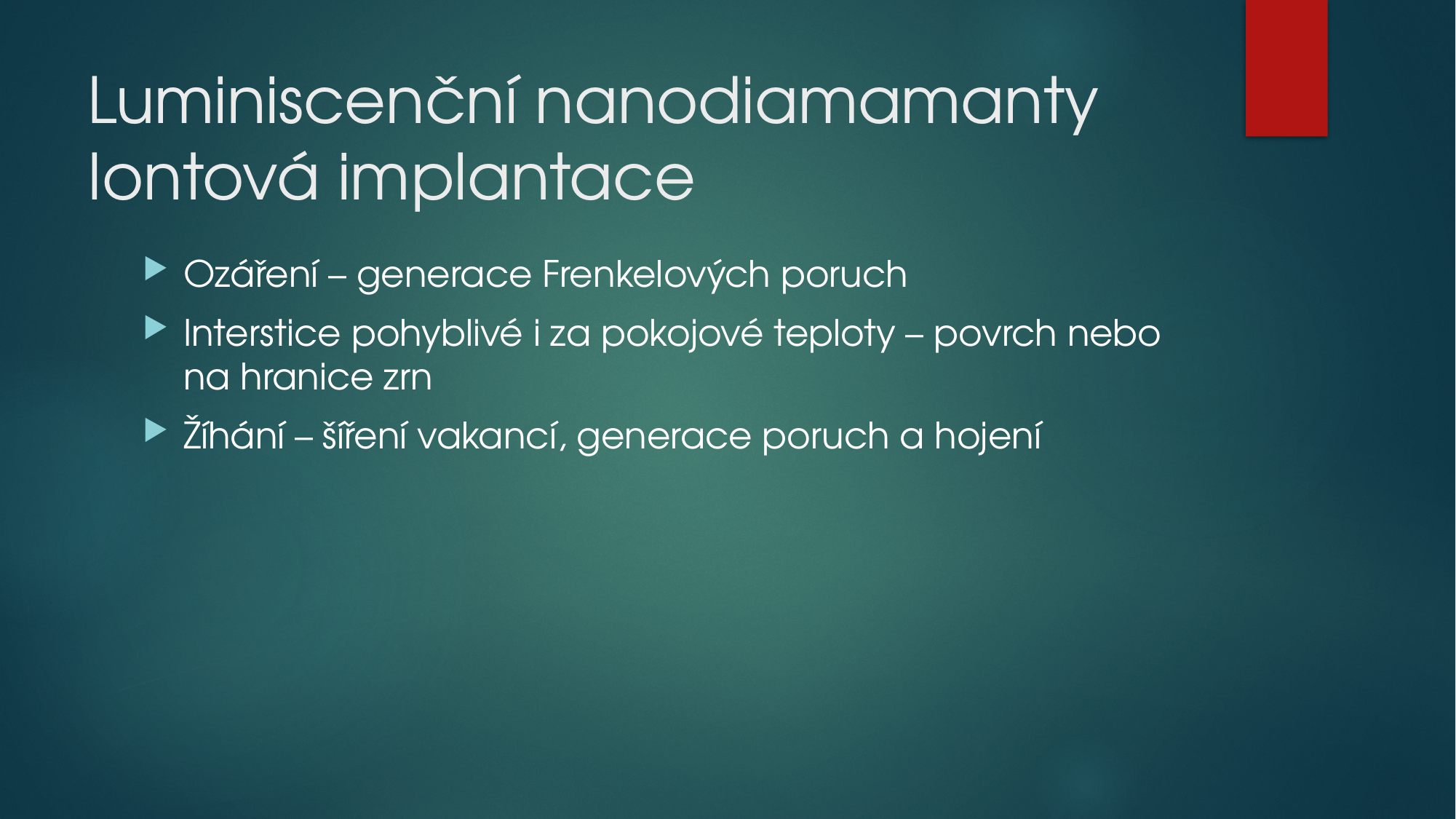

# Luminiscenční nanodiamamanty Iontová implantace
Ozáření – generace Frenkelových poruch
Interstice pohyblivé i za pokojové teploty – povrch nebo na hranice zrn
Žíhání – šíření vakancí, generace poruch a hojení